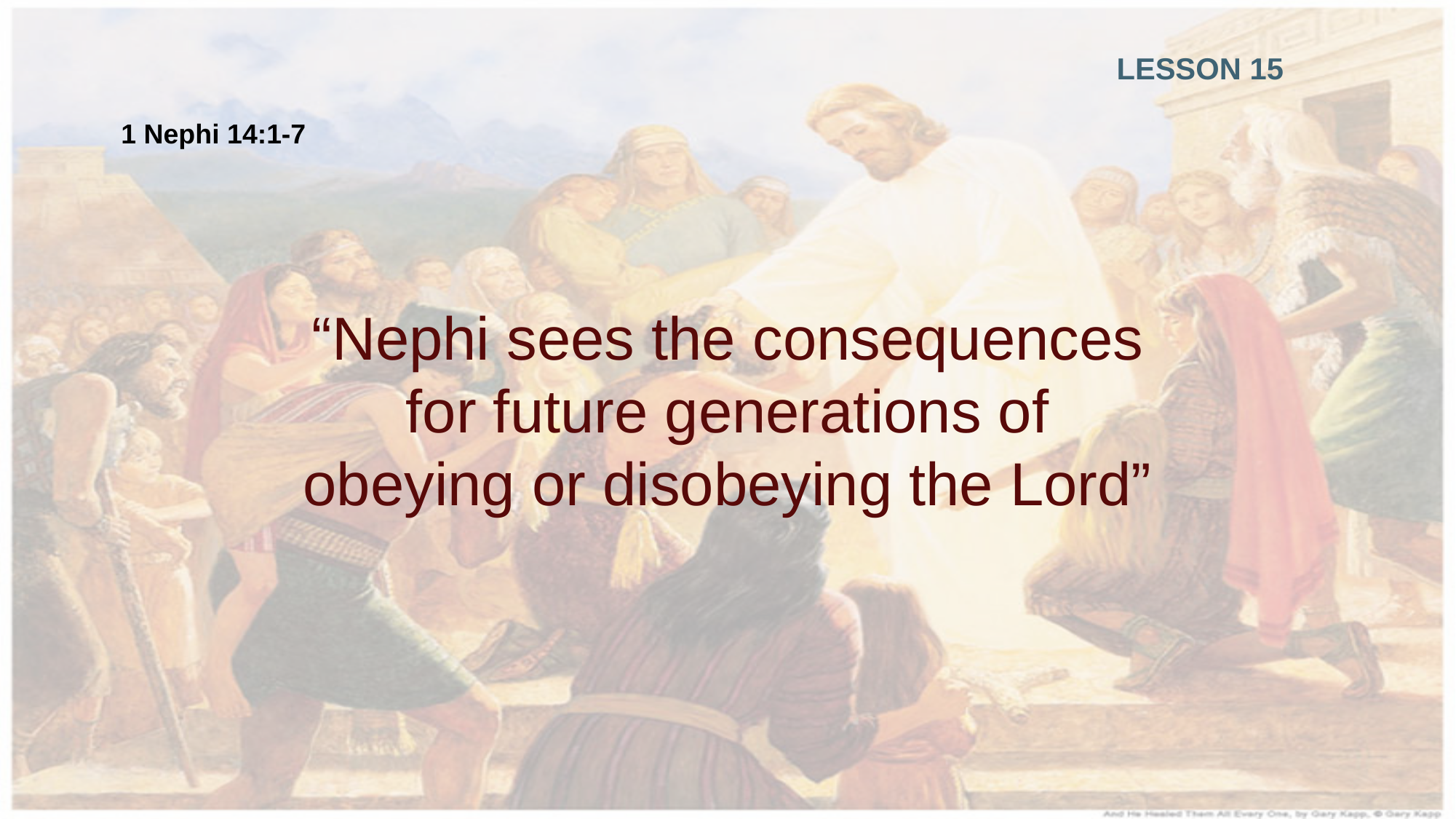

LESSON 15
1 Nephi 14:1-7
“Nephi sees the consequences for future generations of obeying or disobeying the Lord”